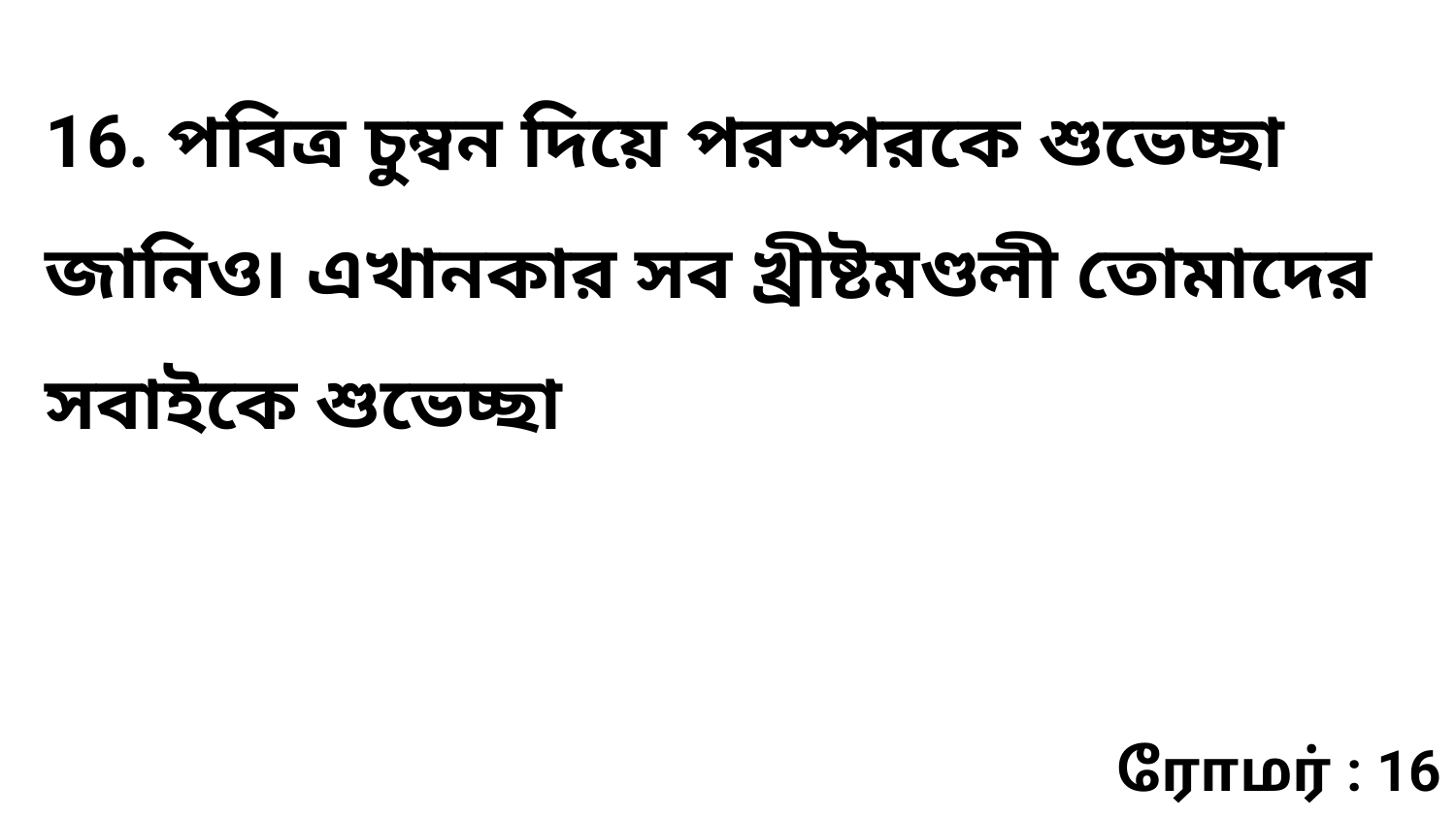

16. পবিত্র চুম্বন দিয়ে পরস্পরকে শুভেচ্ছা জানিও৷ এখানকার সব খ্রীষ্টমণ্ডলী তোমাদের সবাইকে শুভেচ্ছা
ரோமர் : 16